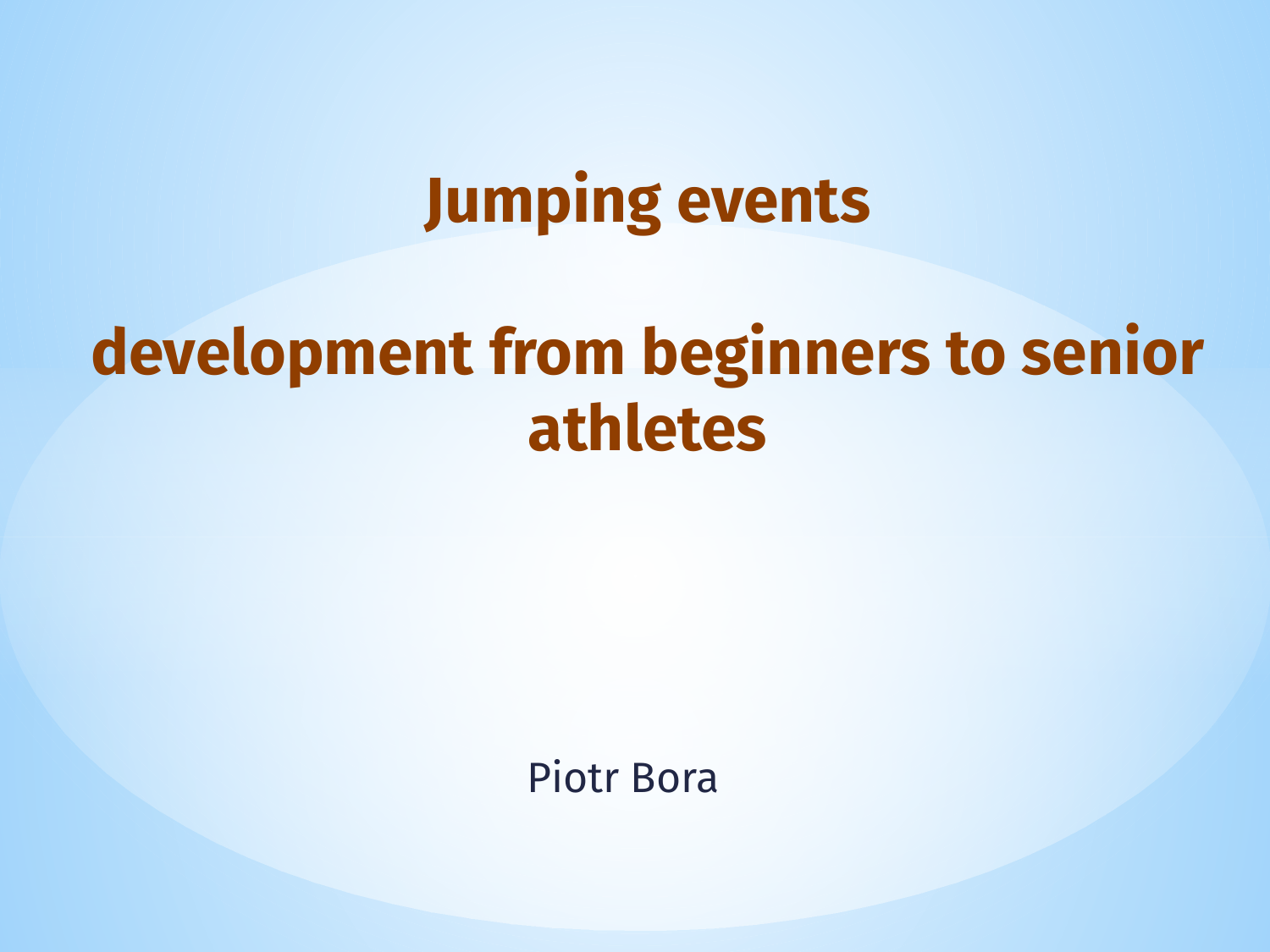

# Jumping events development from beginners to senior athletes

Piotr Bora